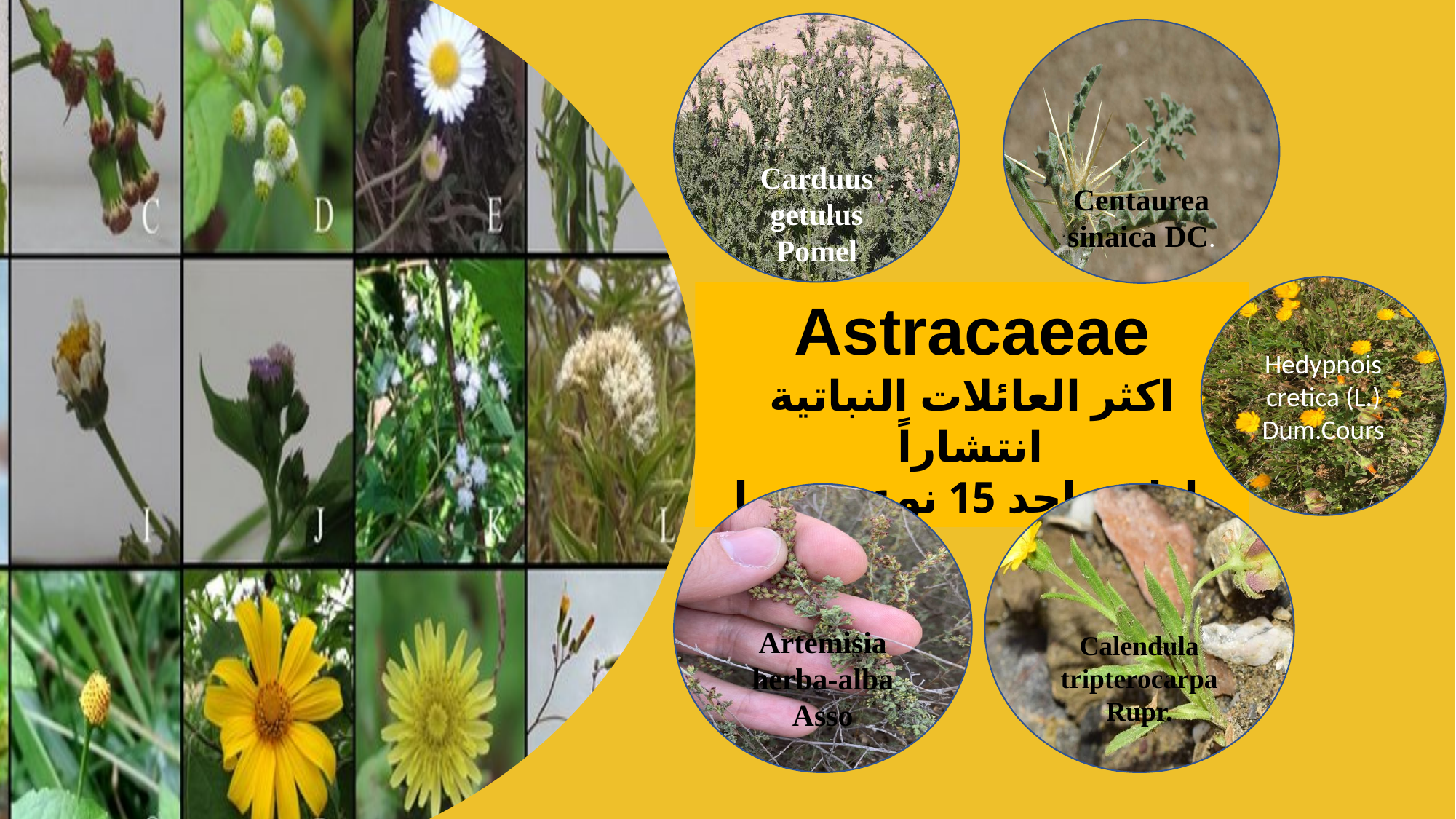

Carduus getulus Pomel

Centaurea sinaica DC.
Hedypnois cretica (L.) Dum.Cours
Astracaeae
اكثر العائلات النباتية انتشاراً
اذا يتواجد 15 نوع تقريبا

Calendula tripterocarpa Rupr.

Artemisia herba-alba Asso